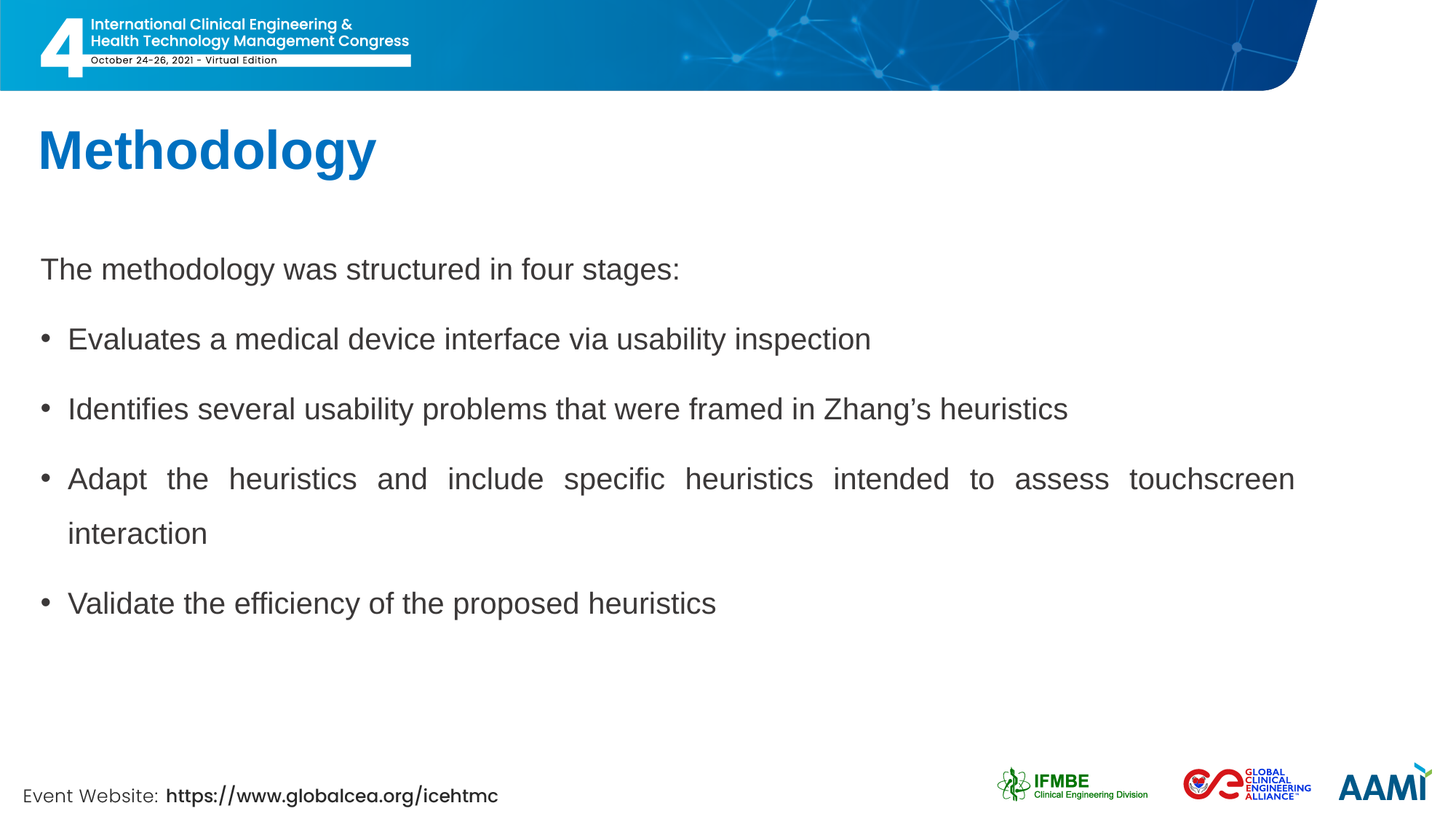

# Methodology
The methodology was structured in four stages:
Evaluates a medical device interface via usability inspection
Identifies several usability problems that were framed in Zhang’s heuristics
Adapt the heuristics and include specific heuristics intended to assess touchscreen interaction
Validate the efficiency of the proposed heuristics